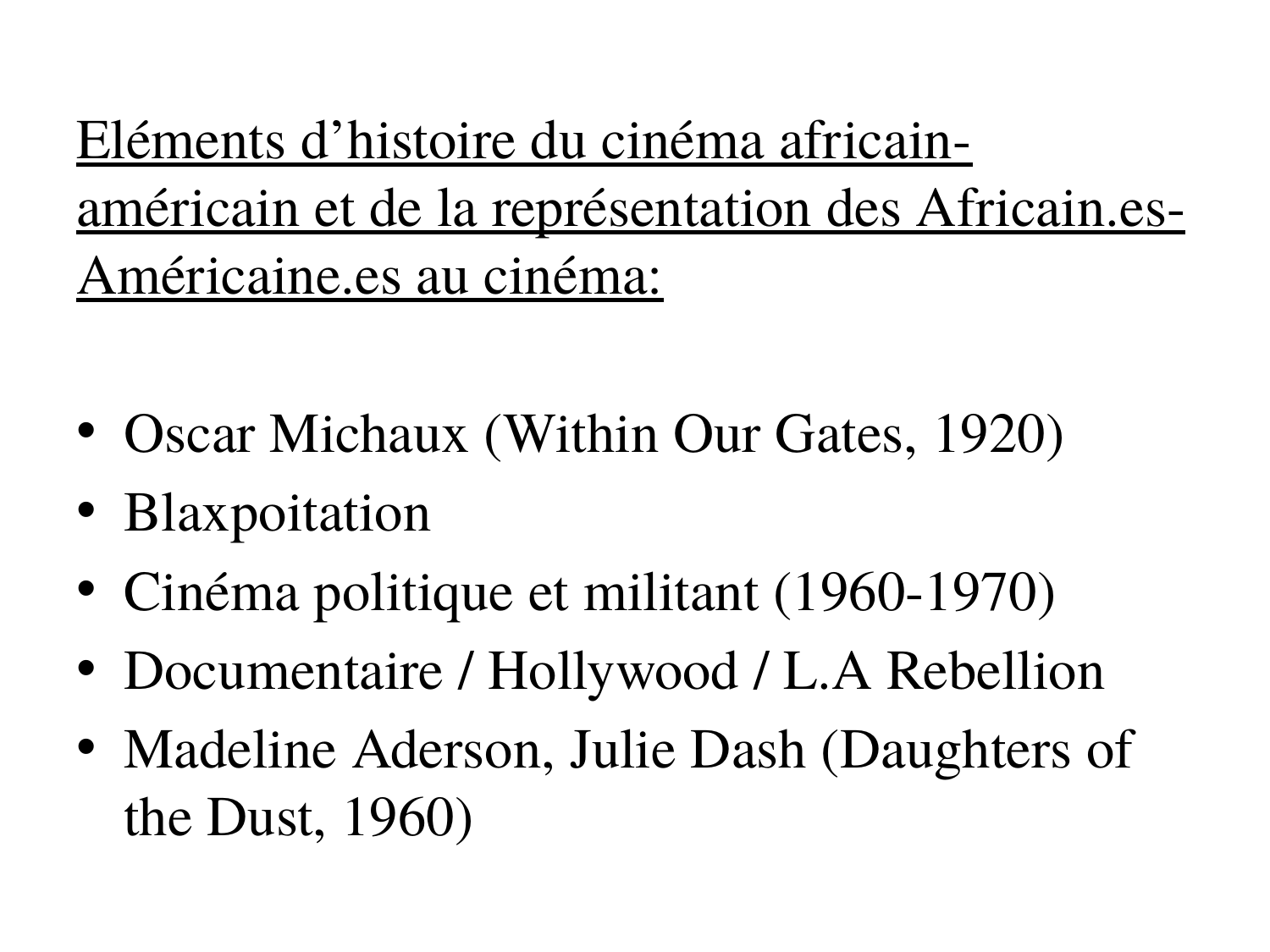

Eléments d’histoire du cinéma africain-américain et de la représentation des Africain.es-Américaine.es au cinéma:

Oscar Michaux (Within Our Gates, 1920)
Blaxpoitation
Cinéma politique et militant (1960-1970)
Documentaire / Hollywood / L.A Rebellion
Madeline Aderson, Julie Dash (Daughters of the Dust, 1960)